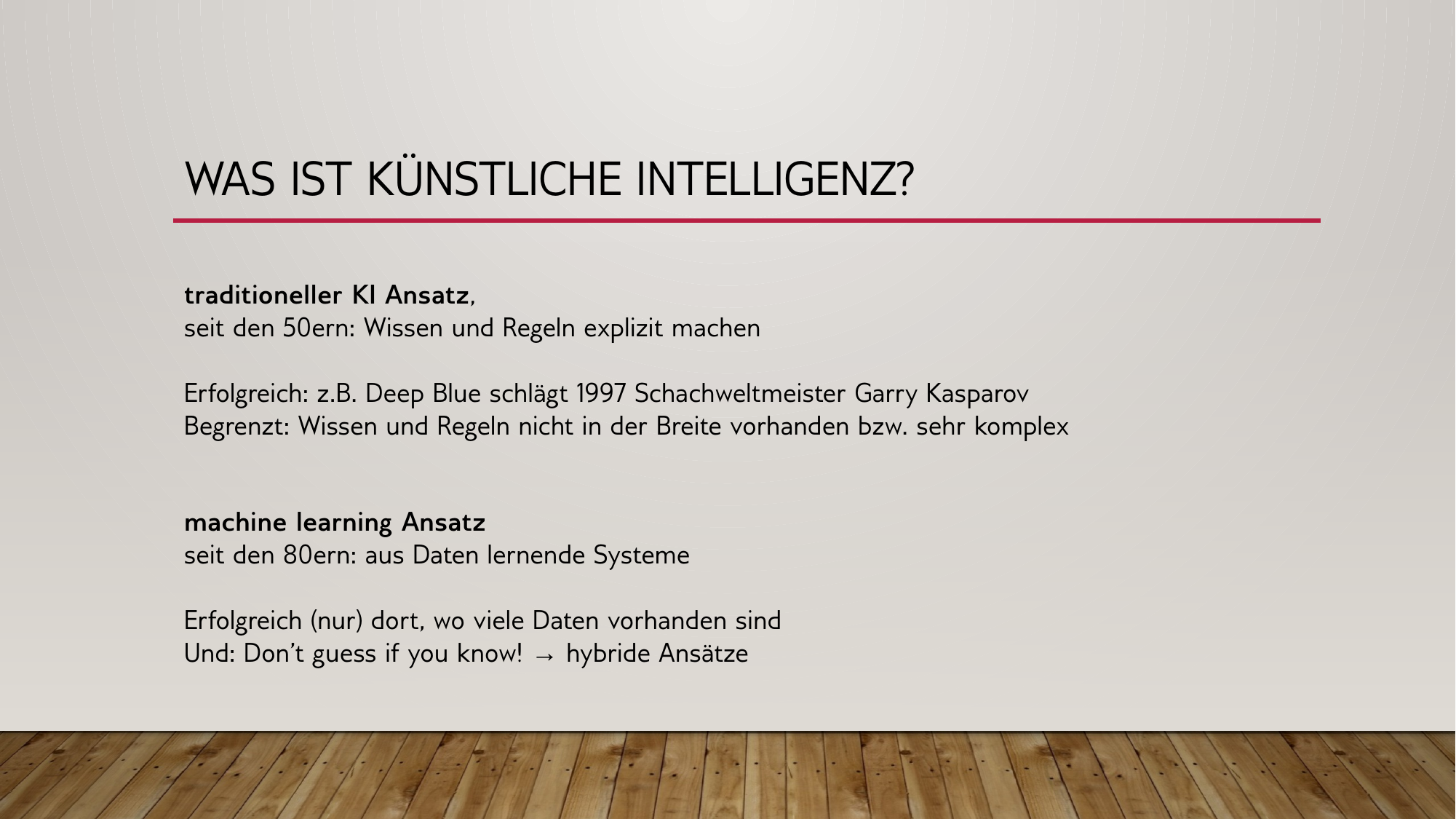

# Was ist künstliche Intelligenz?
traditioneller KI Ansatz,
seit den 50ern: Wissen und Regeln explizit machen

Erfolgreich: z.B. Deep Blue schlägt 1997 Schachweltmeister Garry Kasparov
Begrenzt: Wissen und Regeln nicht in der Breite vorhanden bzw. sehr komplex

machine learning Ansatz
seit den 80ern: aus Daten lernende Systeme

Erfolgreich (nur) dort, wo viele Daten vorhanden sind
Und: Don’t guess if you know! → hybride Ansätze